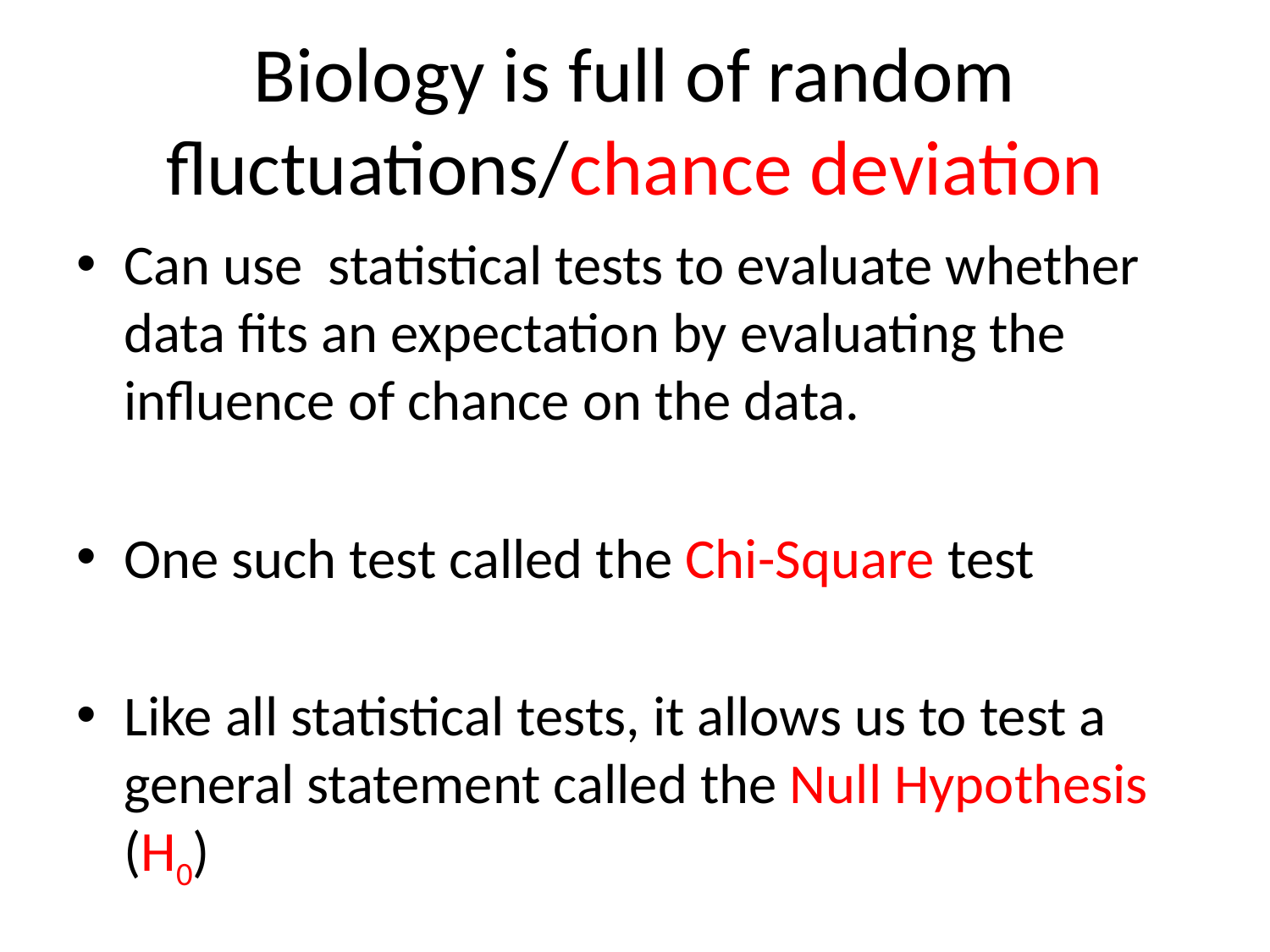

# Biology is full of random fluctuations/chance deviation
Can use  statistical tests to evaluate whether data fits an expectation by evaluating the influence of chance on the data.

One such test called the Chi-Square test

Like all statistical tests, it allows us to test a general statement called the Null Hypothesis (H0)